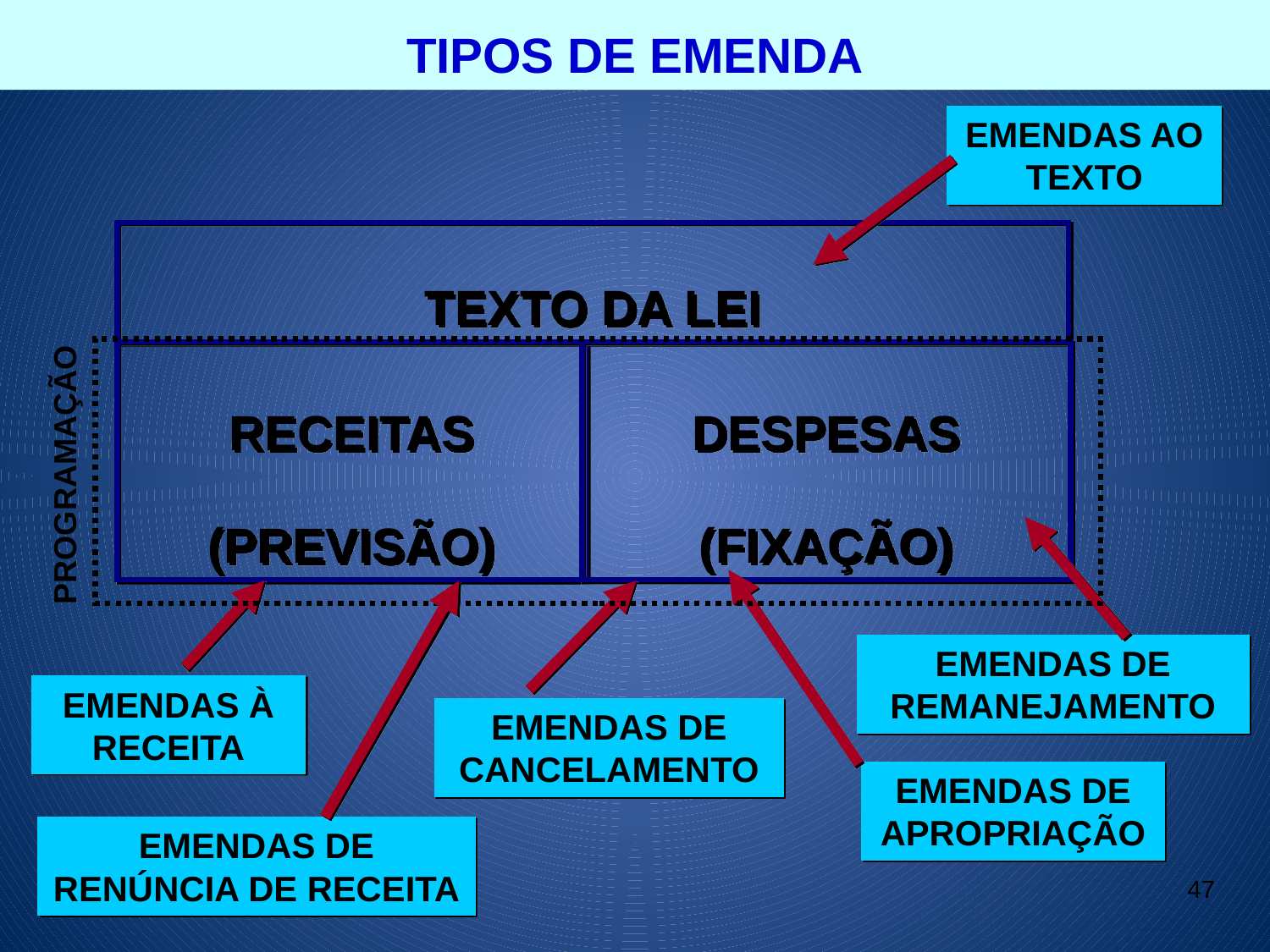

TIPOS DE EMENDA
EMENDAS AO TEXTO

TEXTO DA LEI

RECEITAS (PREVISÃO)
DESPESAS (FIXAÇÃO)
PROGRAMAÇÃO

EMENDAS DE REMANEJAMENTO
EMENDAS À RECEITA
EMENDAS DE CANCELAMENTO
EMENDAS DE APROPRIAÇÃO
EMENDAS DE RENÚNCIA DE RECEITA
47